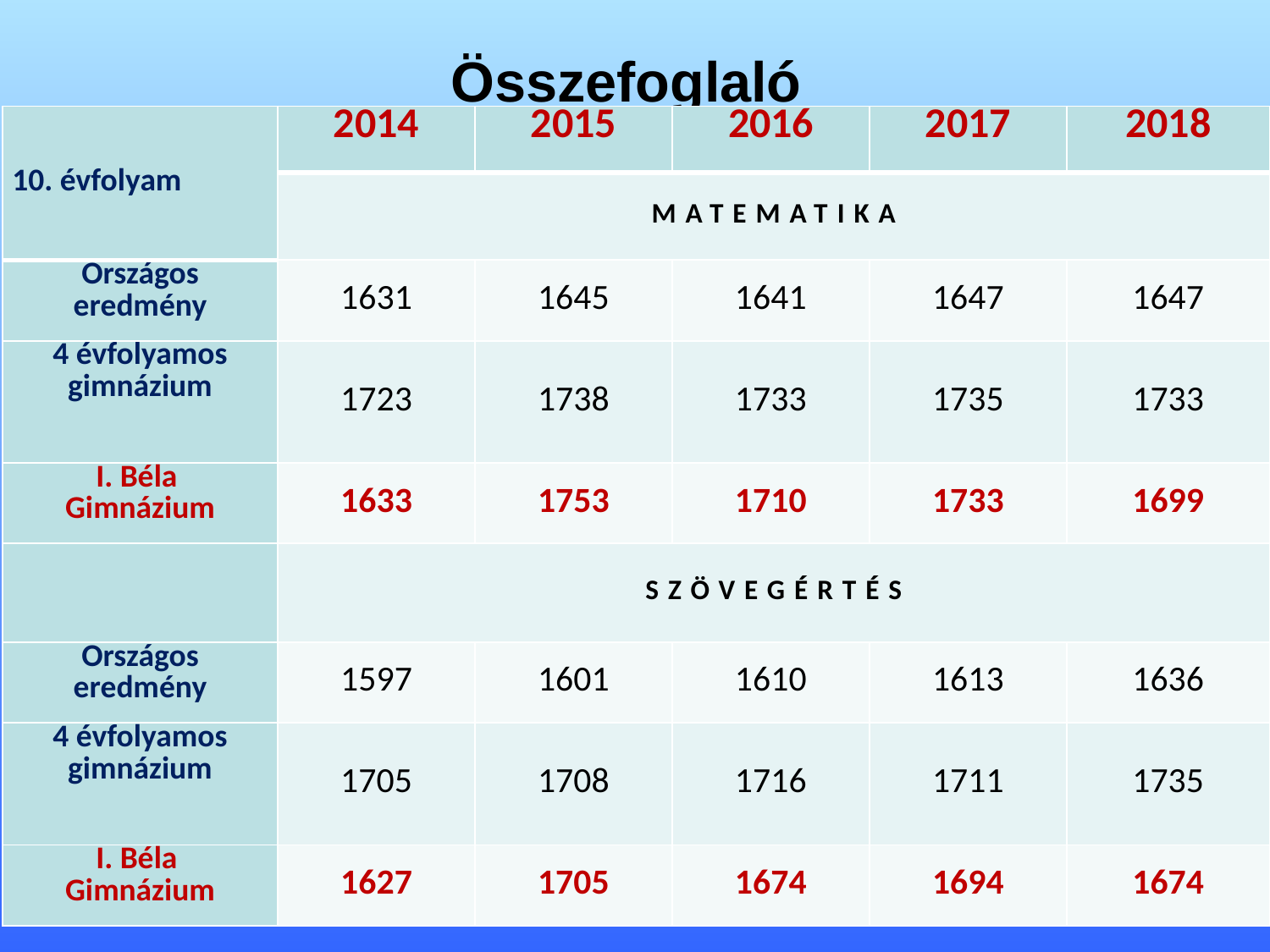

# Összefoglaló
| 10. évfolyam | 2014 | 2015 | 2016 | 2017 | 2018 |
| --- | --- | --- | --- | --- | --- |
|  | MATEMATIKA |  |  |  |  |
| Országos eredmény | 1631 | 1645 | 1641 | 1647 | 1647 |
| 4 évfolyamos gimnázium | 1723 | 1738 | 1733 | 1735 | 1733 |
| I. Béla Gimnázium | 1633 | 1753 | 1710 | 1733 | 1699 |
|  | SZÖVEGÉRTÉS |  |  |  |  |
| Országos eredmény | 1597 | 1601 | 1610 | 1613 | 1636 |
| 4 évfolyamos gimnázium | 1705 | 1708 | 1716 | 1711 | 1735 |
| I. Béla Gimnázium | 1627 | 1705 | 1674 | 1694 | 1674 |